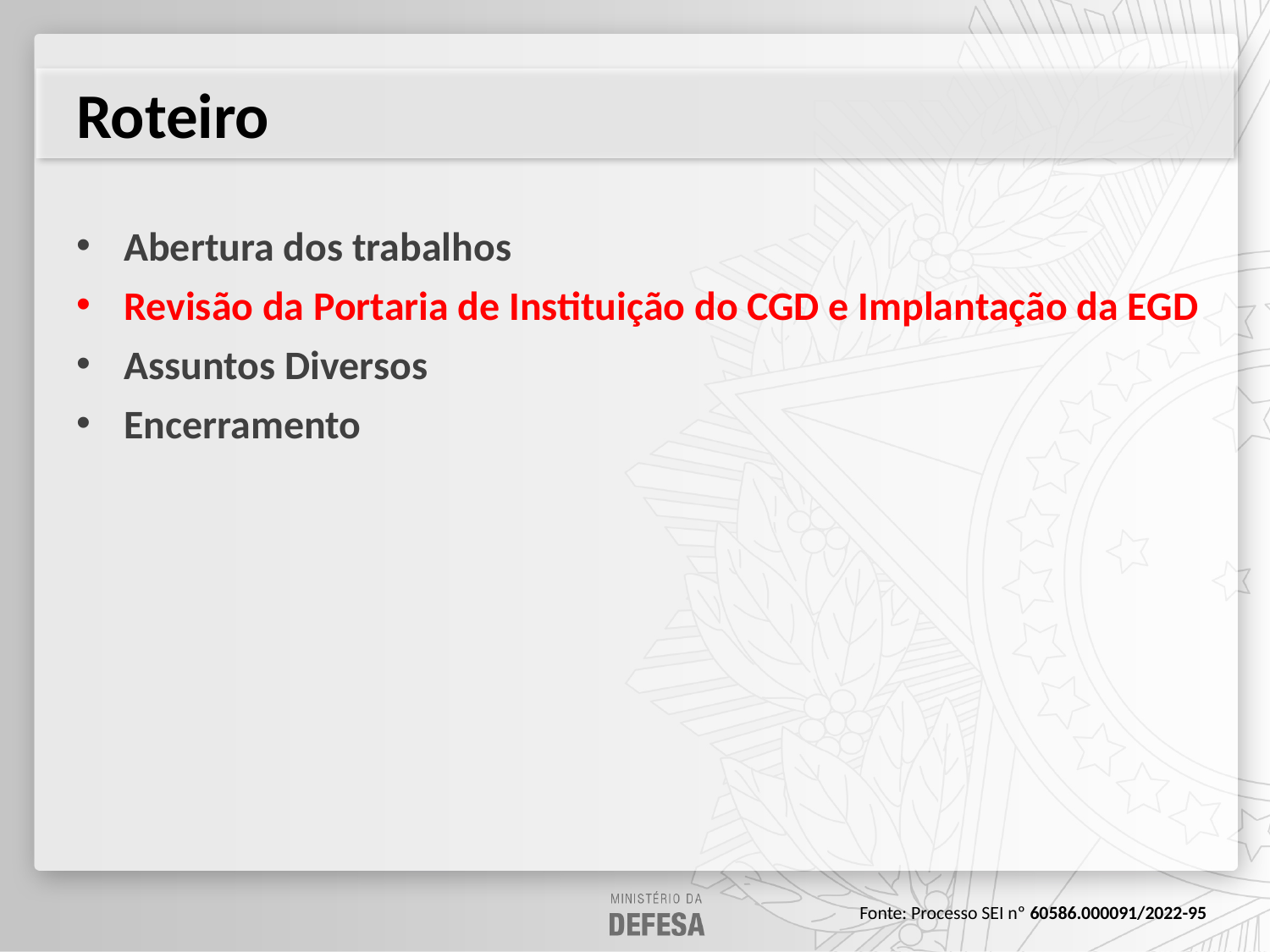

# Roteiro
Abertura dos trabalhos
Revisão da Portaria de Instituição do CGD e Implantação da EGD
Assuntos Diversos
Encerramento
Fonte: Processo SEI nº 60586.000091/2022-95